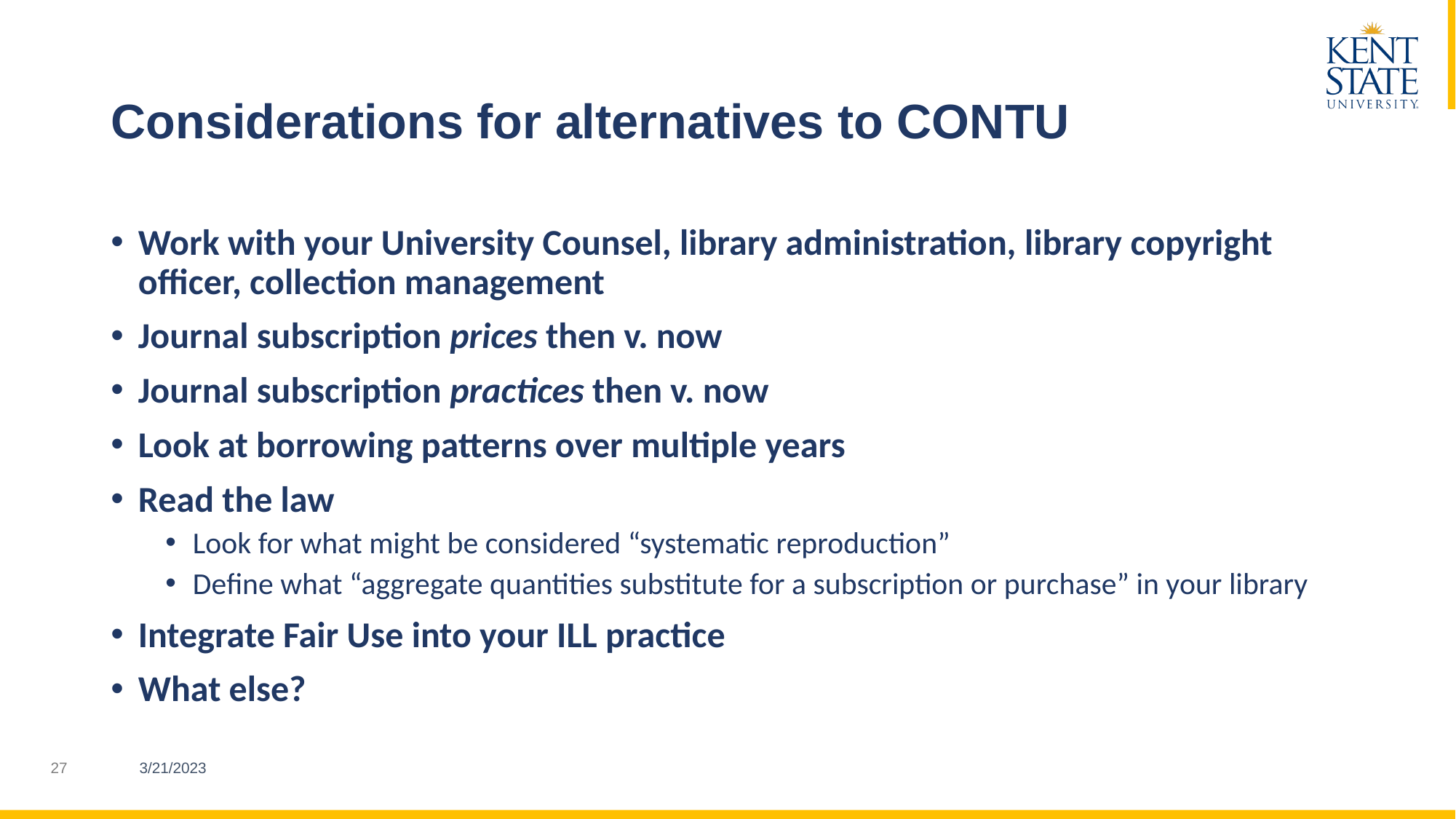

# Considerations for alternatives to CONTU
Work with your University Counsel, library administration, library copyright officer, collection management
Journal subscription prices then v. now
Journal subscription practices then v. now
Look at borrowing patterns over multiple years
Read the law
Look for what might be considered “systematic reproduction”
Define what “aggregate quantities substitute for a subscription or purchase” in your library
Integrate Fair Use into your ILL practice
What else?
3/21/2023